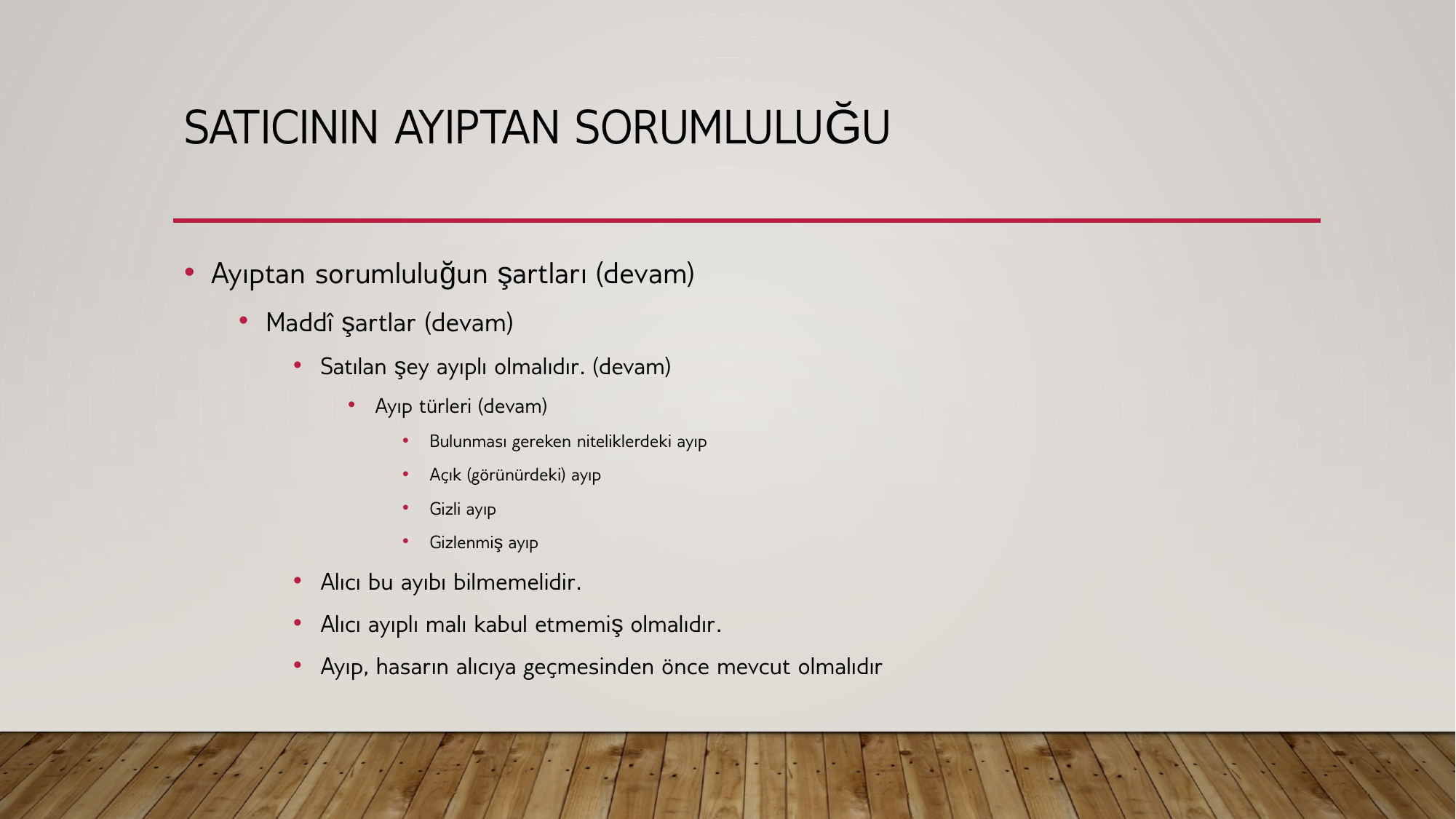

# Satıcının ayıptan sorumluluğu
Ayıptan sorumluluğun şartları (devam)
Maddî şartlar (devam)
Satılan şey ayıplı olmalıdır. (devam)
Ayıp türleri (devam)
Bulunması gereken niteliklerdeki ayıp
Açık (görünürdeki) ayıp
Gizli ayıp
Gizlenmiş ayıp
Alıcı bu ayıbı bilmemelidir.
Alıcı ayıplı malı kabul etmemiş olmalıdır.
Ayıp, hasarın alıcıya geçmesinden önce mevcut olmalıdır